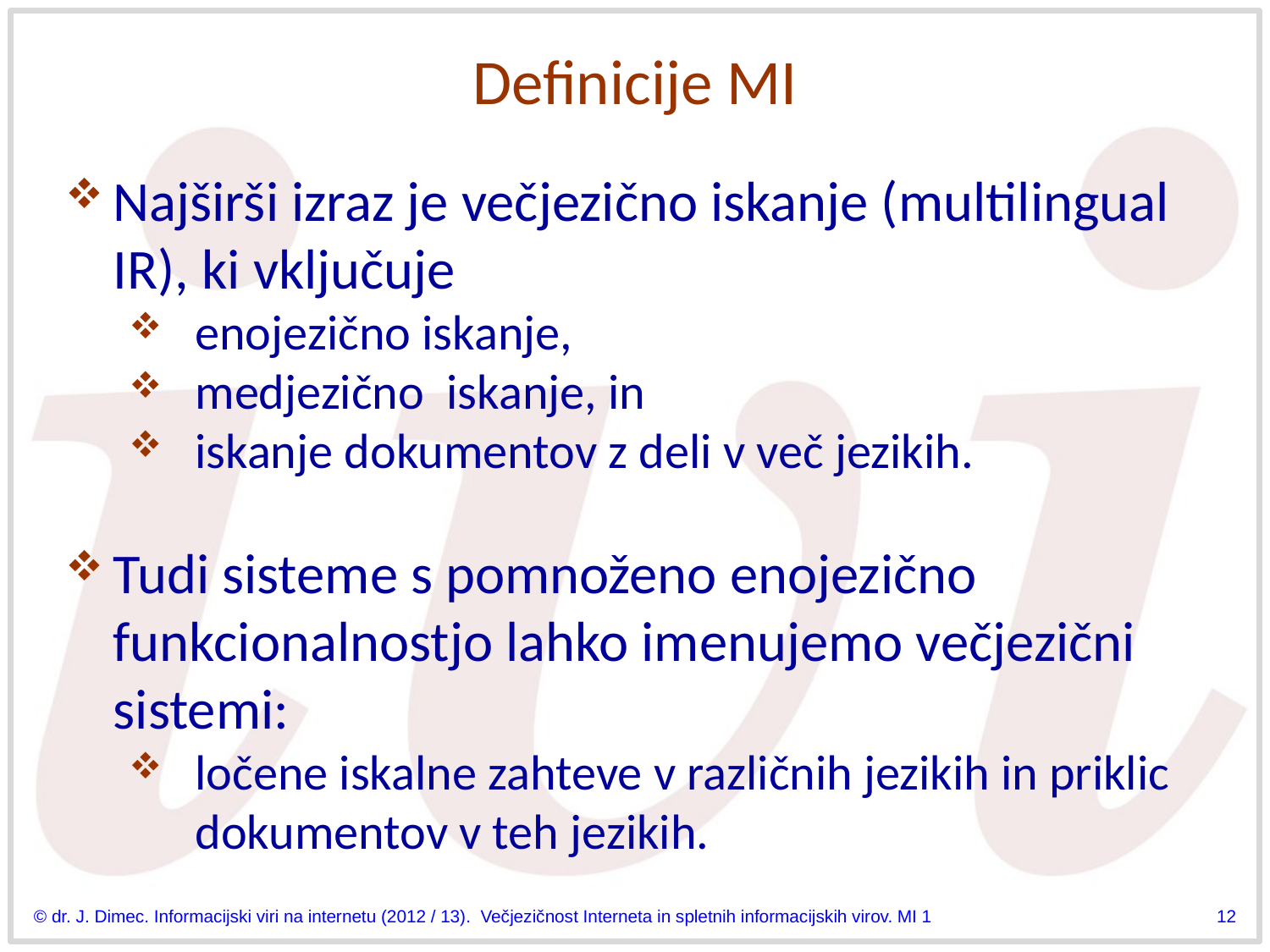

# Definicije MI
Najširši izraz je večjezično iskanje (multilingual IR), ki vključuje
enojezično iskanje,
medjezično  iskanje, in
iskanje dokumentov z deli v več jezikih.

Tudi sisteme s pomnoženo enojezično funkcionalnostjo lahko imenujemo večjezični sistemi:
ločene iskalne zahteve v različnih jezikih in priklic dokumentov v teh jezikih.
© dr. J. Dimec. Informacijski viri na internetu (2012 / 13).  Večjezičnost Interneta in spletnih informacijskih virov. MI 1
12